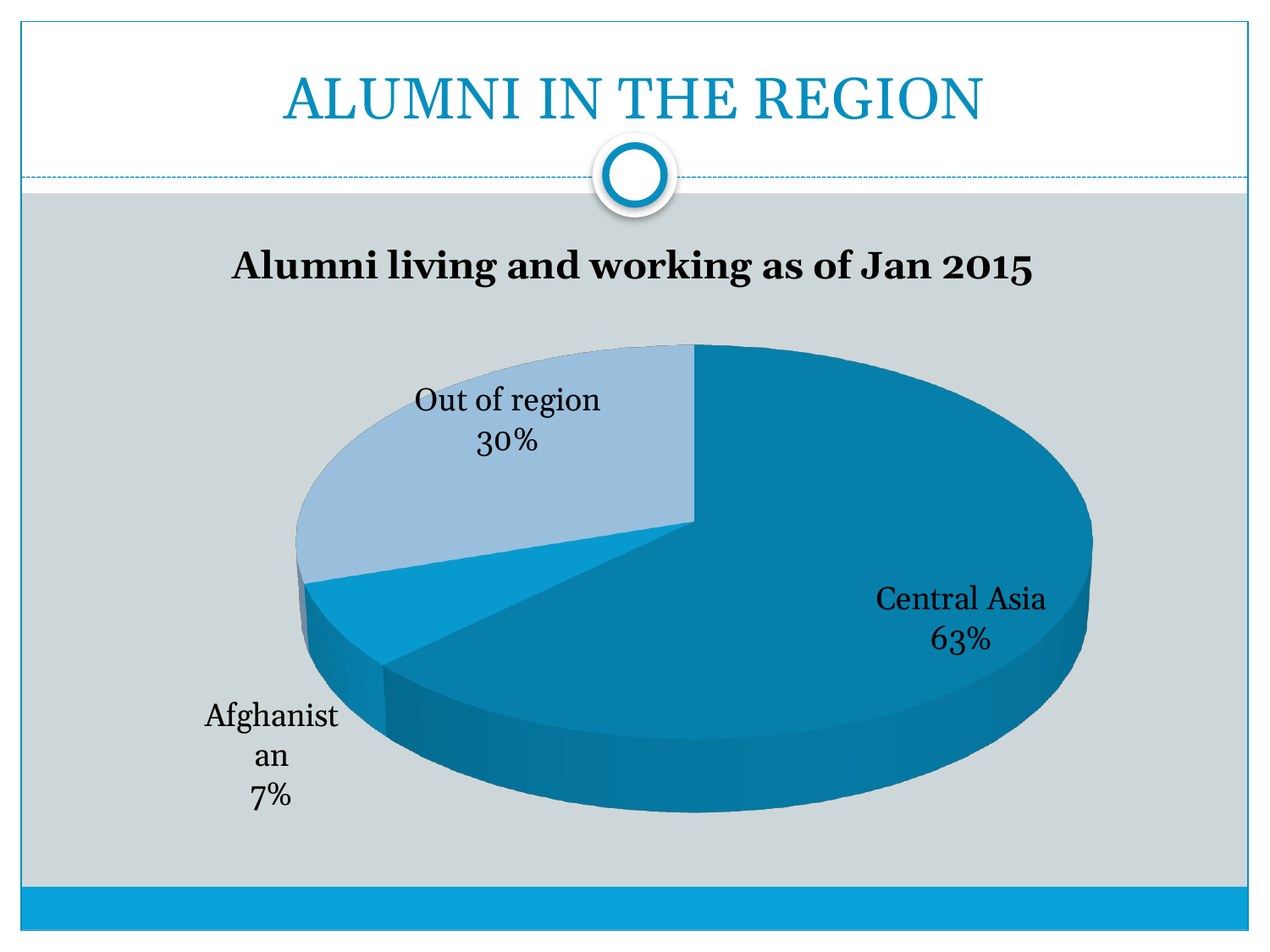

# ALUMNI IN THE REGION

[unsupported chart]